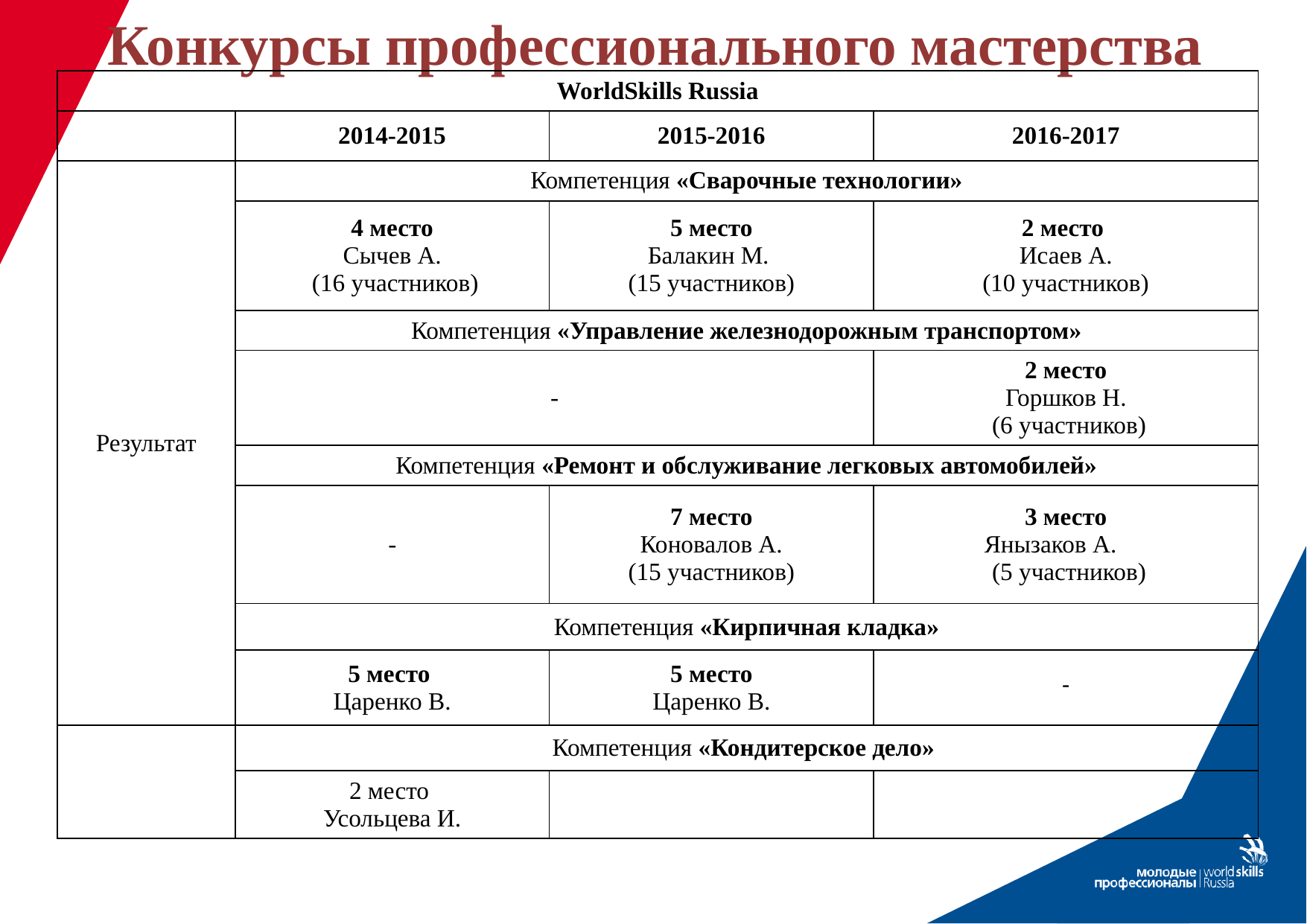

# Конкурсы профессионального мастерства
| WorldSkills Russia |  |  |  |
| --- | --- | --- | --- |
|  | 2014-2015 | 2015-2016 | 2016-2017 |
| Результат | Компетенция «Сварочные технологии» |  |  |
|  | 4 место Сычев А. (16 участников) | 5 место Балакин М. (15 участников) | 2 место Исаев А. (10 участников) |
|  | Компетенция «Управление железнодорожным транспортом» |  |  |
|  | - |  | 2 место Горшков Н. (6 участников) |
|  | Компетенция «Ремонт и обслуживание легковых автомобилей» |  |  |
|  | - | 7 место Коновалов А. (15 участников) | 3 место Янызаков А. (5 участников) |
|  | Компетенция «Кирпичная кладка» |  |  |
|  | 5 место Царенко В. | 5 место Царенко В. | - |
|  | Компетенция «Кондитерское дело» |  |  |
|  | 2 место Усольцева И. |  |  |
|  |
| --- |